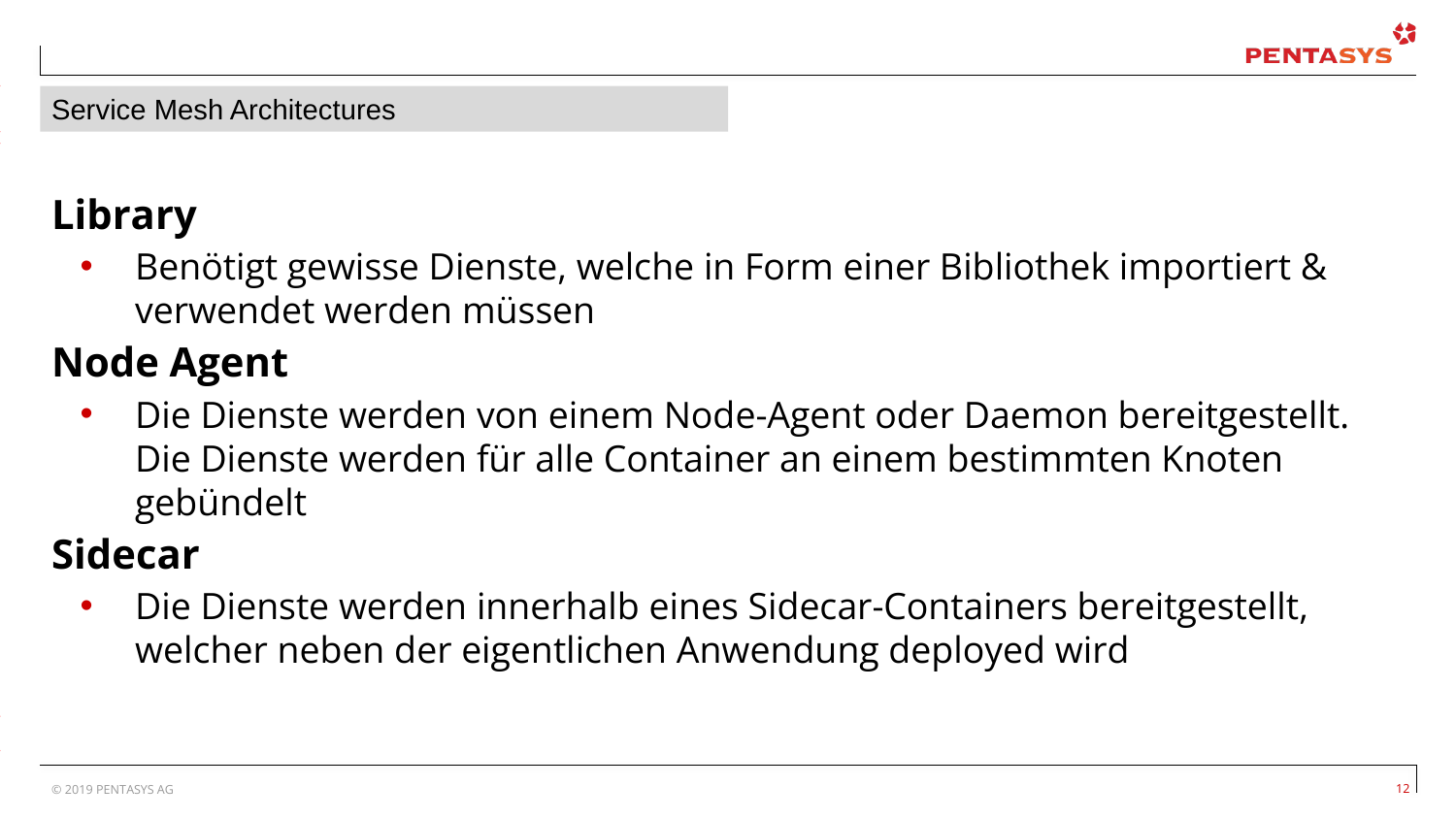

#
Service Mesh Architectures
Library
Benötigt gewisse Dienste, welche in Form einer Bibliothek importiert & verwendet werden müssen
Node Agent
Die Dienste werden von einem Node-Agent oder Daemon bereitgestellt. Die Dienste werden für alle Container an einem bestimmten Knoten gebündelt
Sidecar
Die Dienste werden innerhalb eines Sidecar-Containers bereitgestellt, welcher neben der eigentlichen Anwendung deployed wird
© 2019 PENTASYS AG